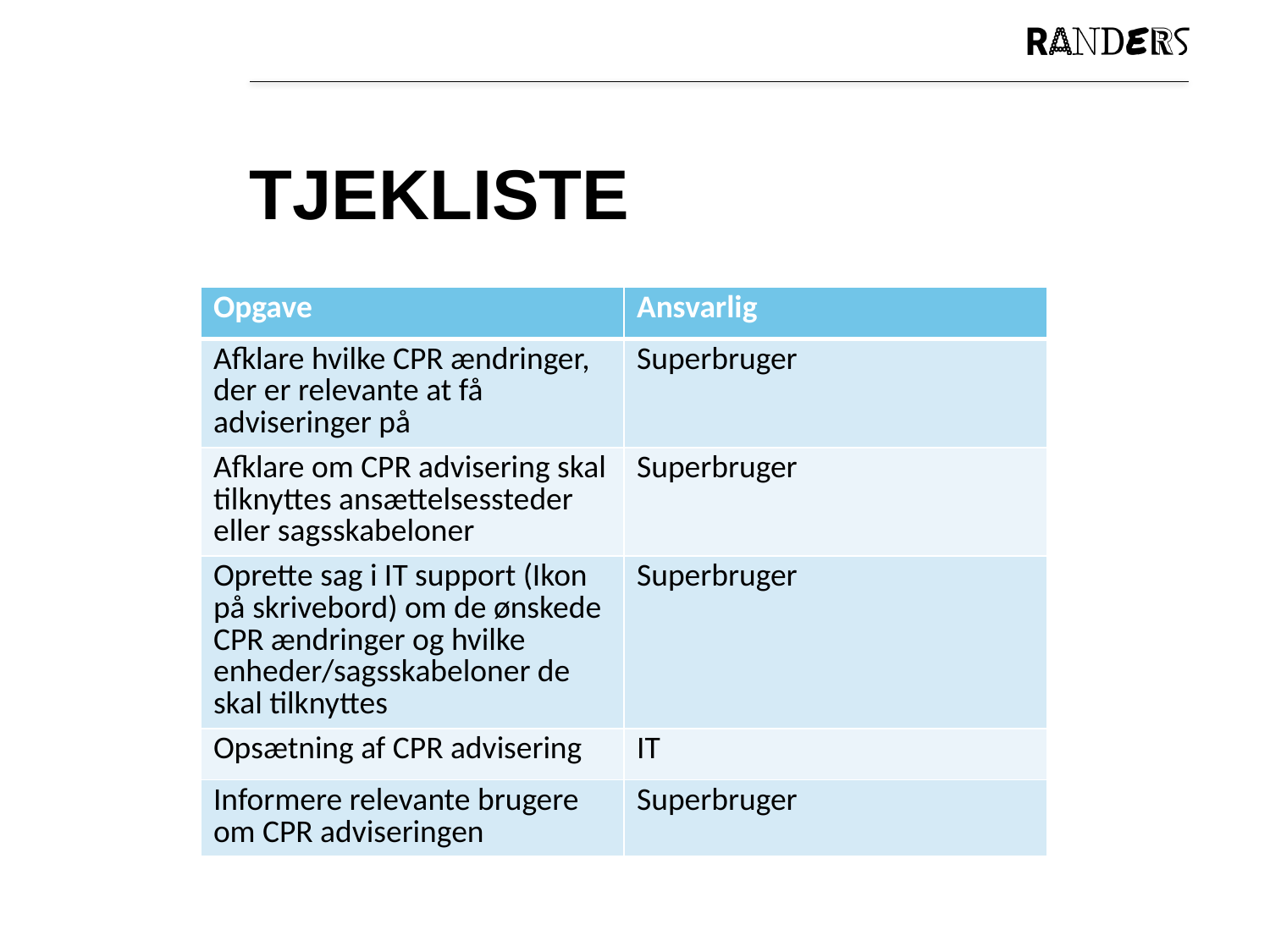

# Tjekliste
| Opgave | Ansvarlig |
| --- | --- |
| Afklare hvilke CPR ændringer, der er relevante at få adviseringer på | Superbruger |
| Afklare om CPR advisering skal tilknyttes ansættelsessteder eller sagsskabeloner | Superbruger |
| Oprette sag i IT support (Ikon på skrivebord) om de ønskede CPR ændringer og hvilke enheder/sagsskabeloner de skal tilknyttes | Superbruger |
| Opsætning af CPR advisering | IT |
| Informere relevante brugere om CPR adviseringen | Superbruger |